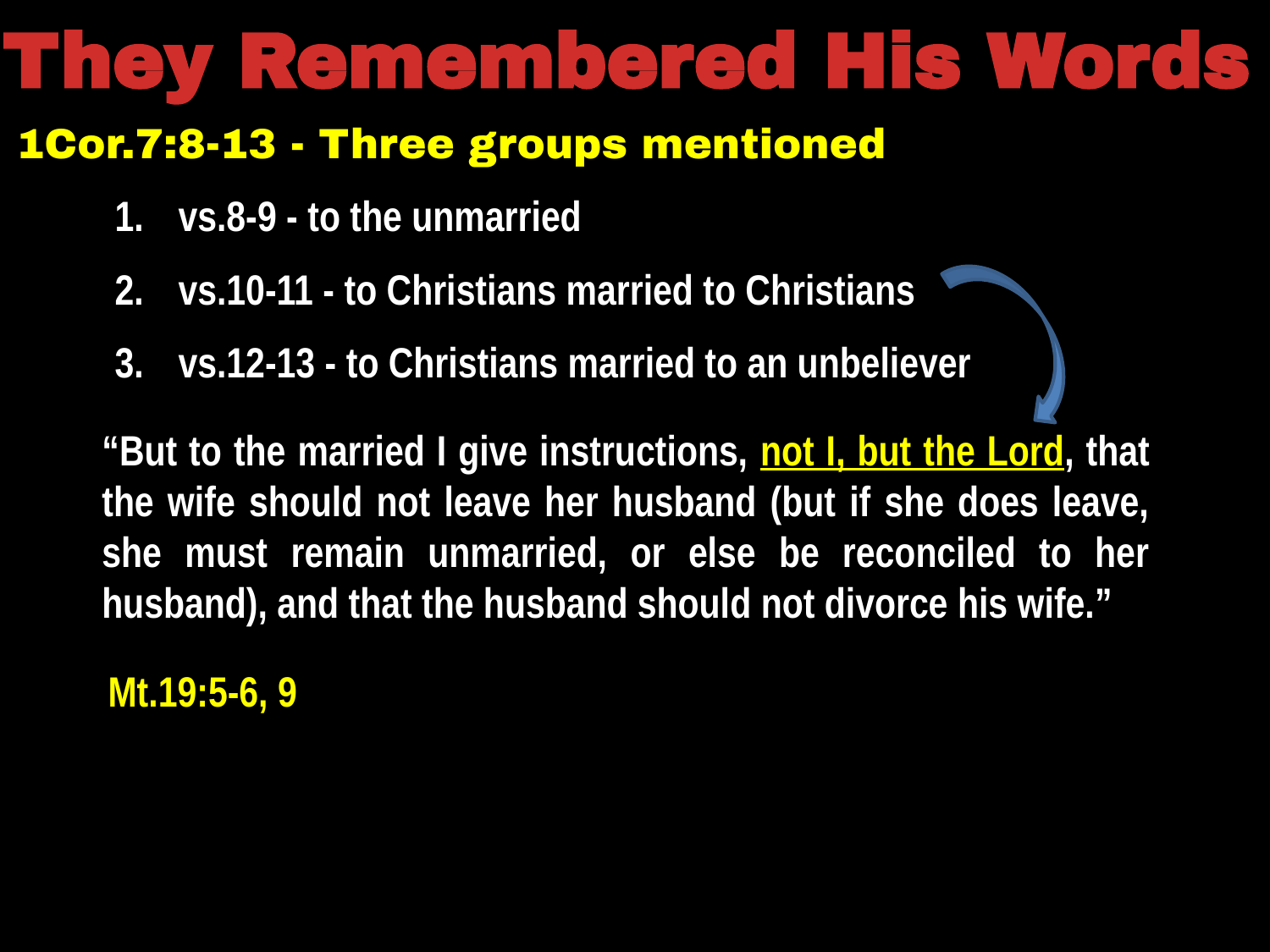

They Remembered His Words
1Cor.7:8-13 - Three groups mentioned
vs.8-9 - to the unmarried

vs.10-11 - to Christians married to Christians

vs.12-13 - to Christians married to an unbeliever

“But to the married I give instructions, not I, but the Lord, that the wife should not leave her husband (but if she does leave, she must remain unmarried, or else be reconciled to her husband), and that the husband should not divorce his wife.”
Mt.19:5-6, 9